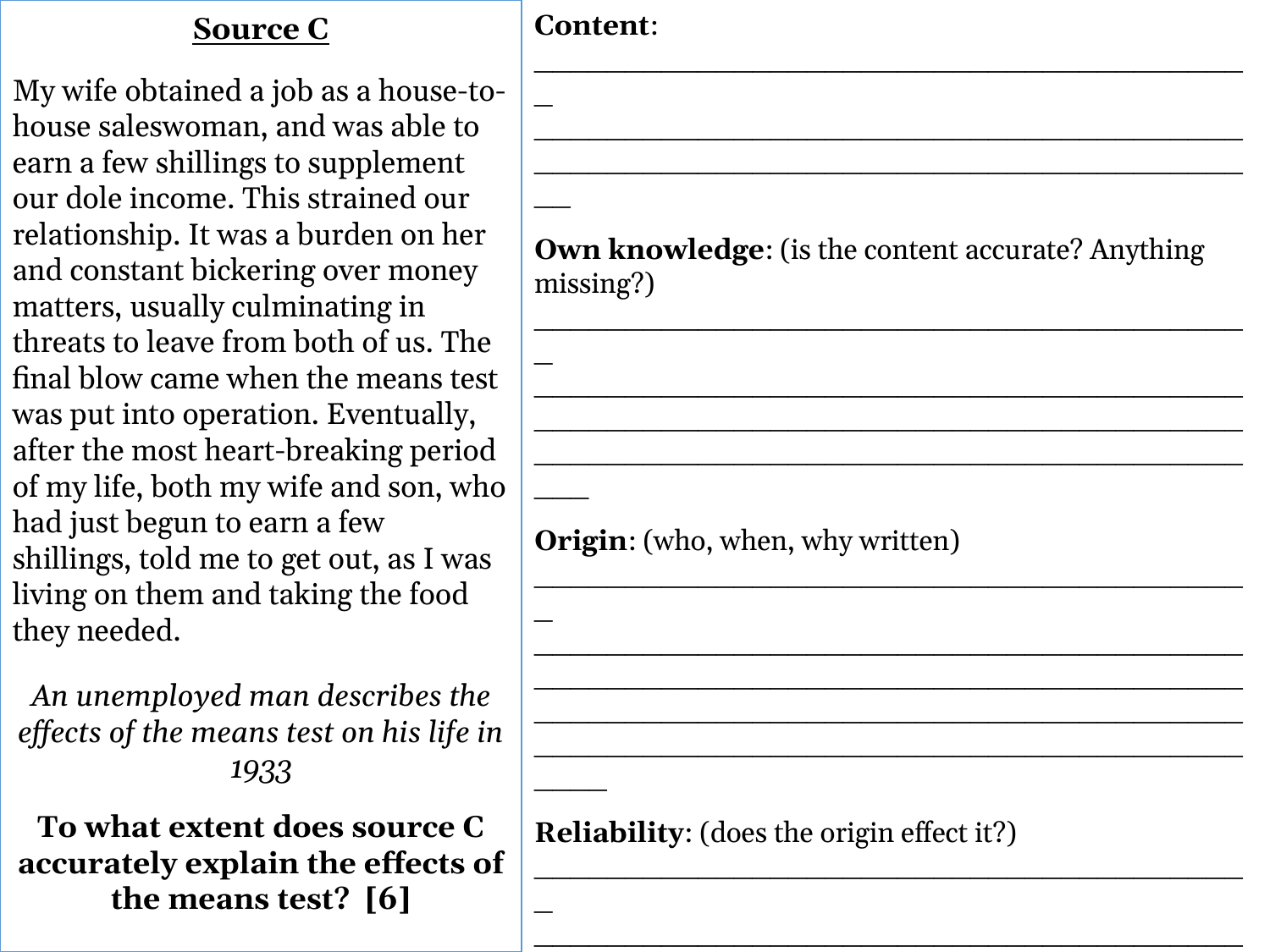

Content: ________________________________________ ________________________________________________________________________________

Own knowledge: (is the content accurate? Anything missing?)
________________________________________ ________________________________________________________________________________________________________________________

Origin: (who, when, why written)
________________________________________ ________________________________________________________________________________________________________________________________________________________________

Reliability: (does the origin effect it?)
________________________________________ ________________________________________________________________________________________________________________________

Judgement: (answer the question)
________________________________________ ________________________________________________________________________________
Source C

My wife obtained a job as a house-to-house saleswoman, and was able to earn a few shillings to supplement our dole income. This strained our relationship. It was a burden on her and constant bickering over money matters, usually culminating in threats to leave from both of us. The final blow came when the means test was put into operation. Eventually, after the most heart-breaking period of my life, both my wife and son, who had just begun to earn a few shillings, told me to get out, as I was living on them and taking the food they needed.

An unemployed man describes the effects of the means test on his life in 1933

To what extent does source C accurately explain the effects of the means test?	[6]